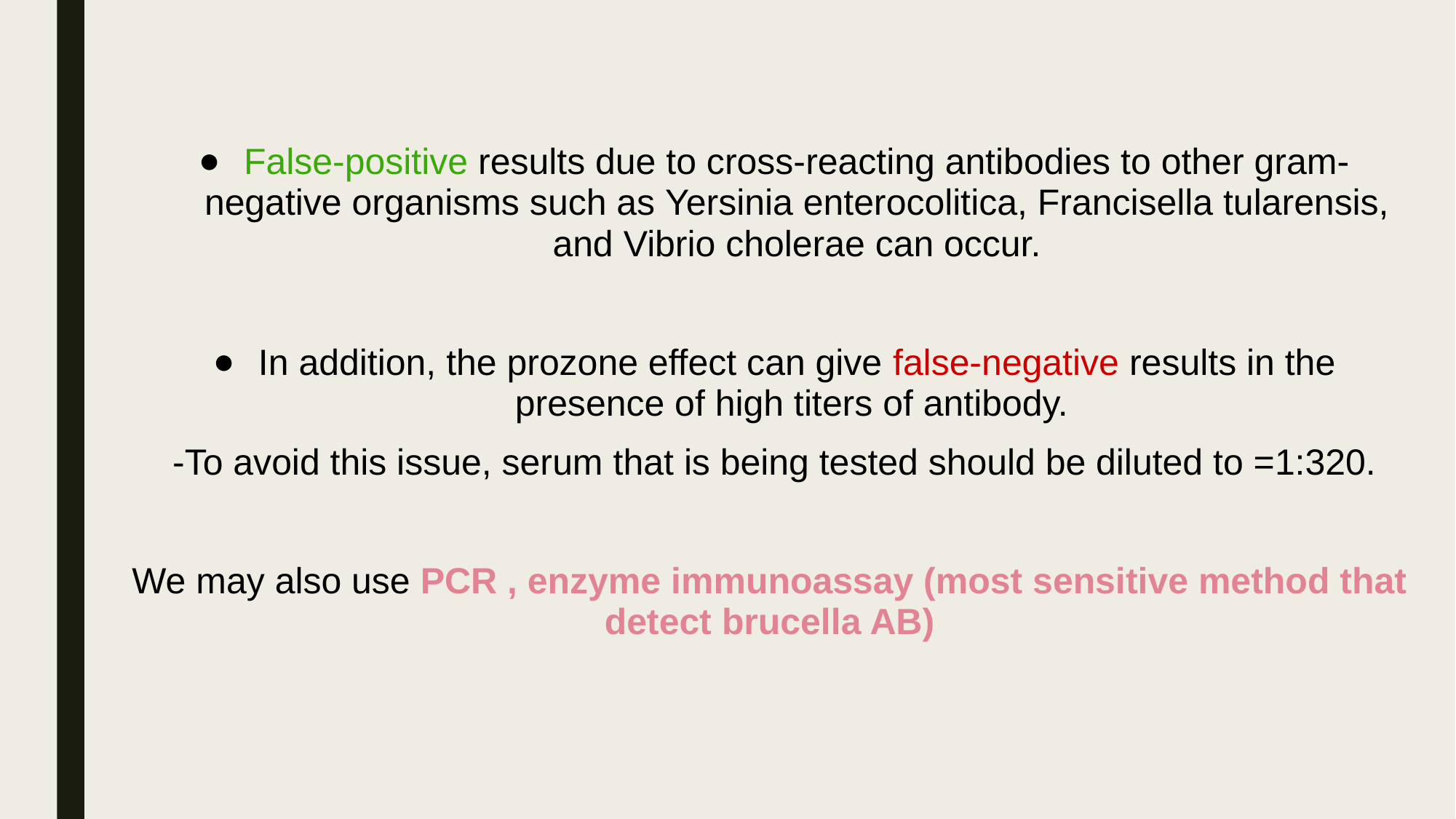

False-positive results due to cross-reacting antibodies to other gram-negative organisms such as Yersinia enterocolitica, Francisella tularensis, and Vibrio cholerae can occur.

In addition, the prozone effect can give false-negative results in the presence of high titers of antibody.
 -To avoid this issue, serum that is being tested should be diluted to =1:320.

We may also use PCR , enzyme immunoassay (most sensitive method that detect brucella AB)